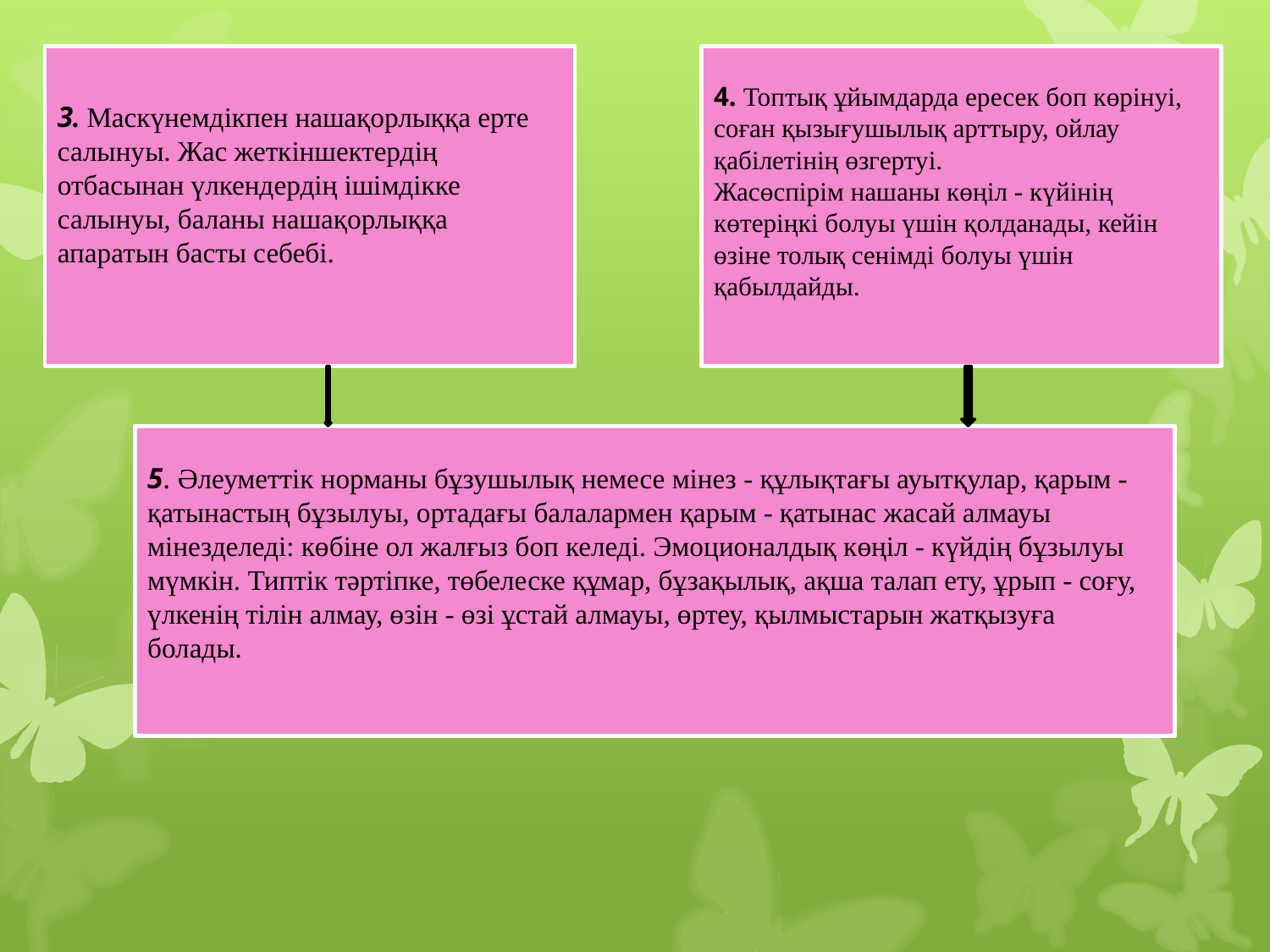

3. Маскүнемдікпен нашақорлыққа ерте салынуы. Жас жеткіншектердің отбасынан үлкендердің ішімдікке салынуы, баланы нашақорлыққа апаратын басты себебі.

4. Топтық ұйымдарда ересек боп көрінуі, соған қызығушылық арттыру, ойлау қабілетінің өзгертуі.
Жасөспірім нашаны көңіл - күйінің көтеріңкі болуы үшін қолданады, кейін өзіне толық сенімді болуы үшін қабылдайды.

5. Әлеуметтік норманы бұзушылық немесе мінез - құлықтағы ауытқулар, қарым - қатынастың бұзылуы, ортадағы балалармен қарым - қатынас жасай алмауы мінезделеді: көбіне ол жалғыз боп келеді. Эмоционалдық көңіл - күйдің бұзылуы мүмкін. Типтік тәртіпке, төбелеске құмар, бұзақылық, ақша талап ету, ұрып - соғу, үлкенің тілін алмау, өзін - өзі ұстай алмауы, өртеу, қылмыстарын жатқызуға болады.